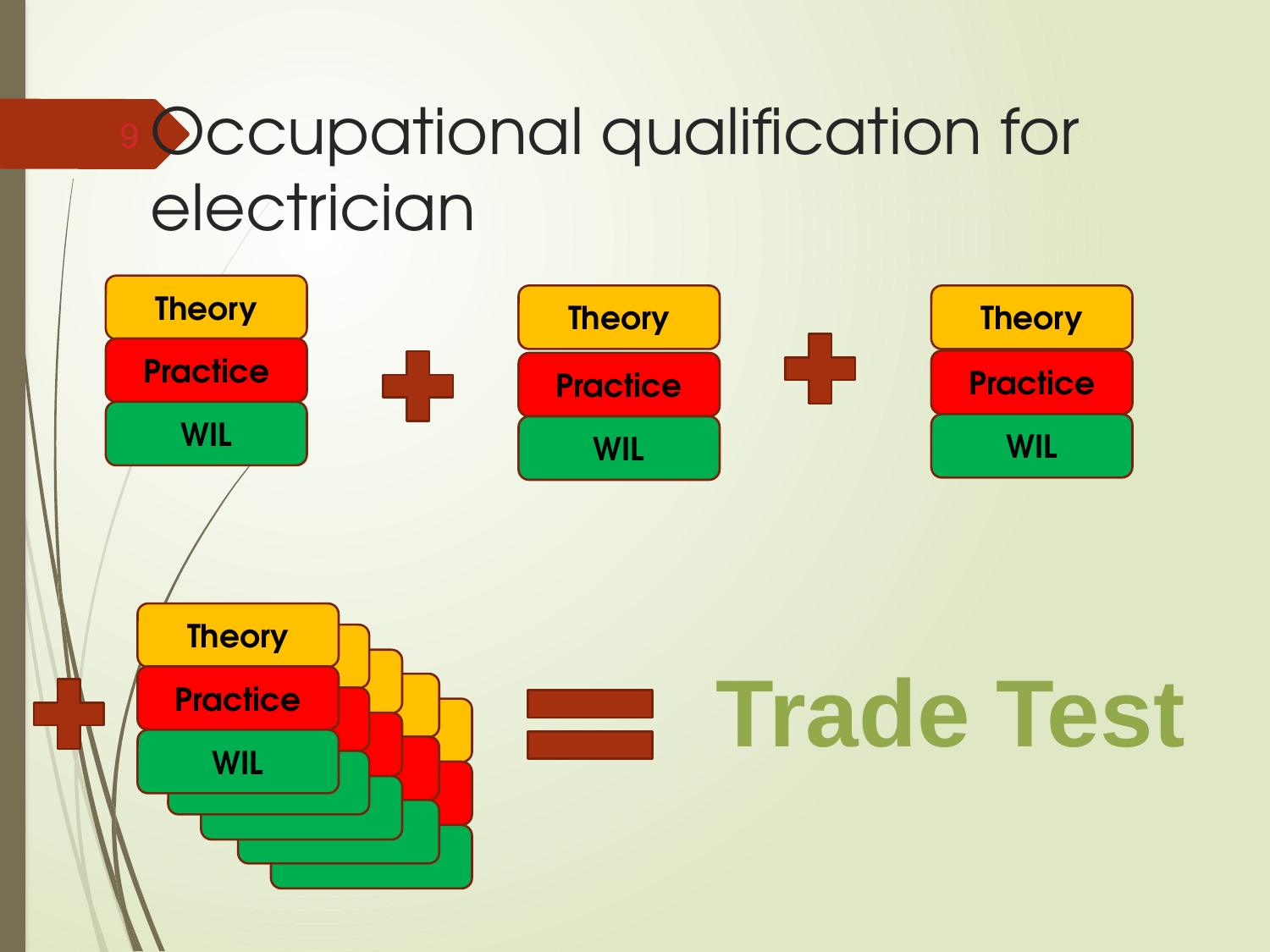

# Occupational qualification for electrician
9
Theory
Theory
Theory

Practice

Practice
Practice
WIL
WIL
WIL
Theory

Trade Test

Practice

WIL